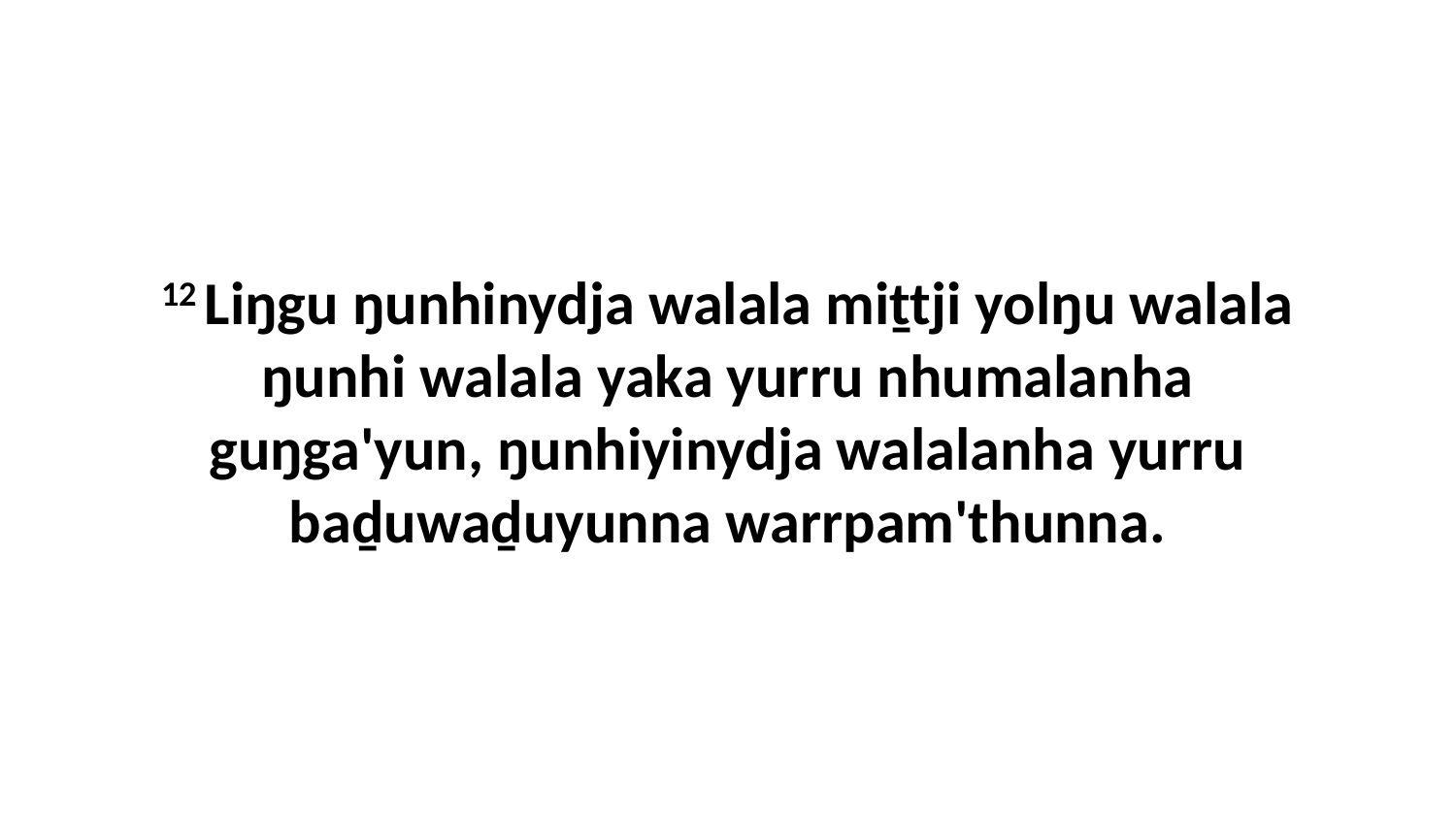

12 Liŋgu ŋunhinydja walala miṯtji yolŋu walala ŋunhi walala yaka yurru nhumalanha guŋga'yun, ŋunhiyinydja walalanha yurru baḏuwaḏuyunna warrpam'thunna.